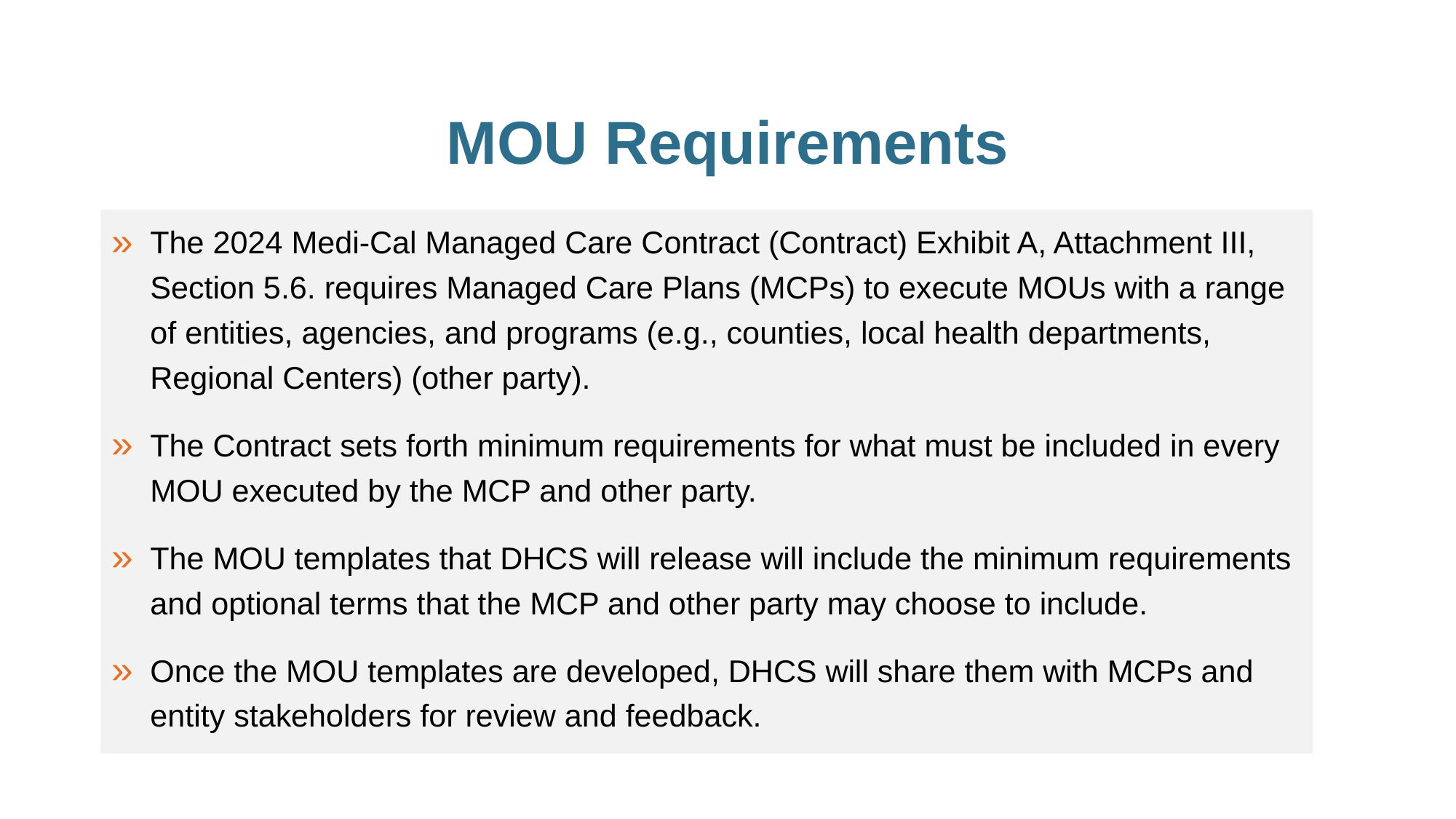

# MOU Requirements
The 2024 Medi-Cal Managed Care Contract (Contract) Exhibit A, Attachment III, Section 5.6. requires Managed Care Plans (MCPs) to execute MOUs with a range of entities, agencies, and programs (e.g., counties, local health departments, Regional Centers) (other party).
The Contract sets forth minimum requirements for what must be included in every MOU executed by the MCP and other party.
The MOU templates that DHCS will release will include the minimum requirements and optional terms that the MCP and other party may choose to include.
Once the MOU templates are developed, DHCS will share them with MCPs and entity stakeholders for review and feedback.